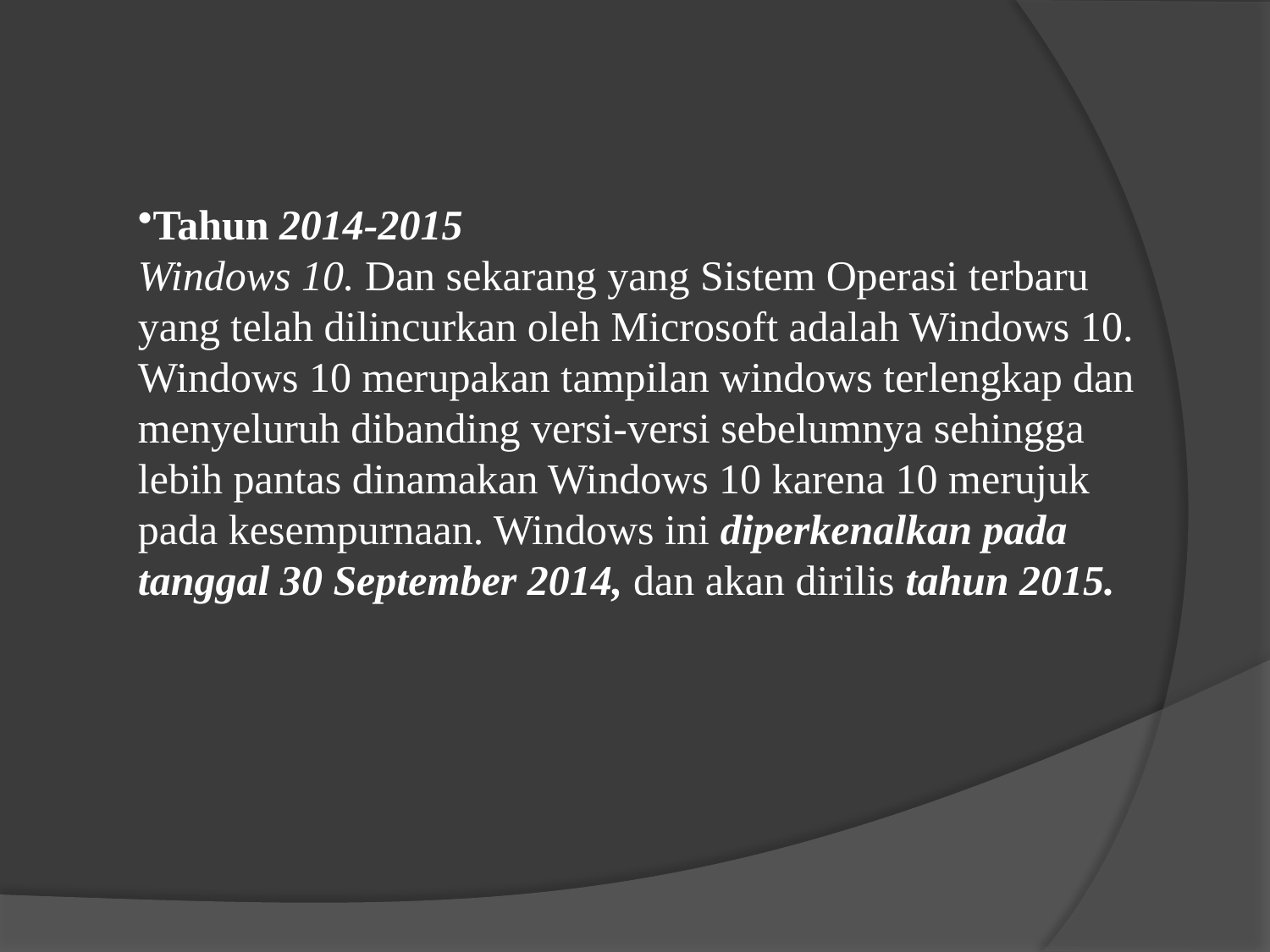

Tahun 2014-2015
Windows 10. Dan sekarang yang Sistem Operasi terbaru yang telah dilincurkan oleh Microsoft adalah Windows 10. Windows 10 merupakan tampilan windows terlengkap dan menyeluruh dibanding versi-versi sebelumnya sehingga lebih pantas dinamakan Windows 10 karena 10 merujuk pada kesempurnaan. Windows ini diperkenalkan pada tanggal 30 September 2014, dan akan dirilis tahun 2015.